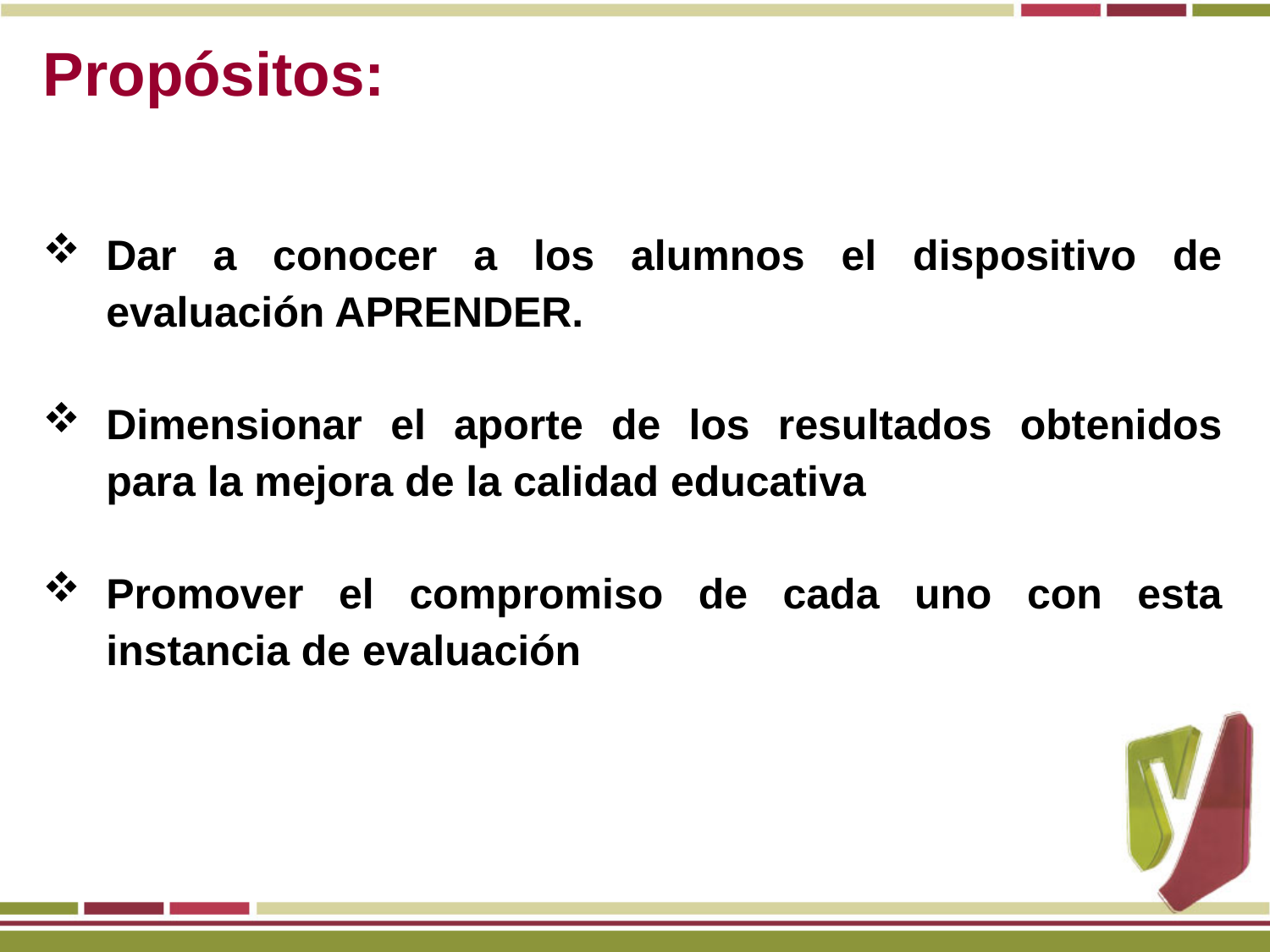

Propósitos:
Dar a conocer a los alumnos el dispositivo de evaluación APRENDER.

Dimensionar el aporte de los resultados obtenidos para la mejora de la calidad educativa

Promover el compromiso de cada uno con esta instancia de evaluación